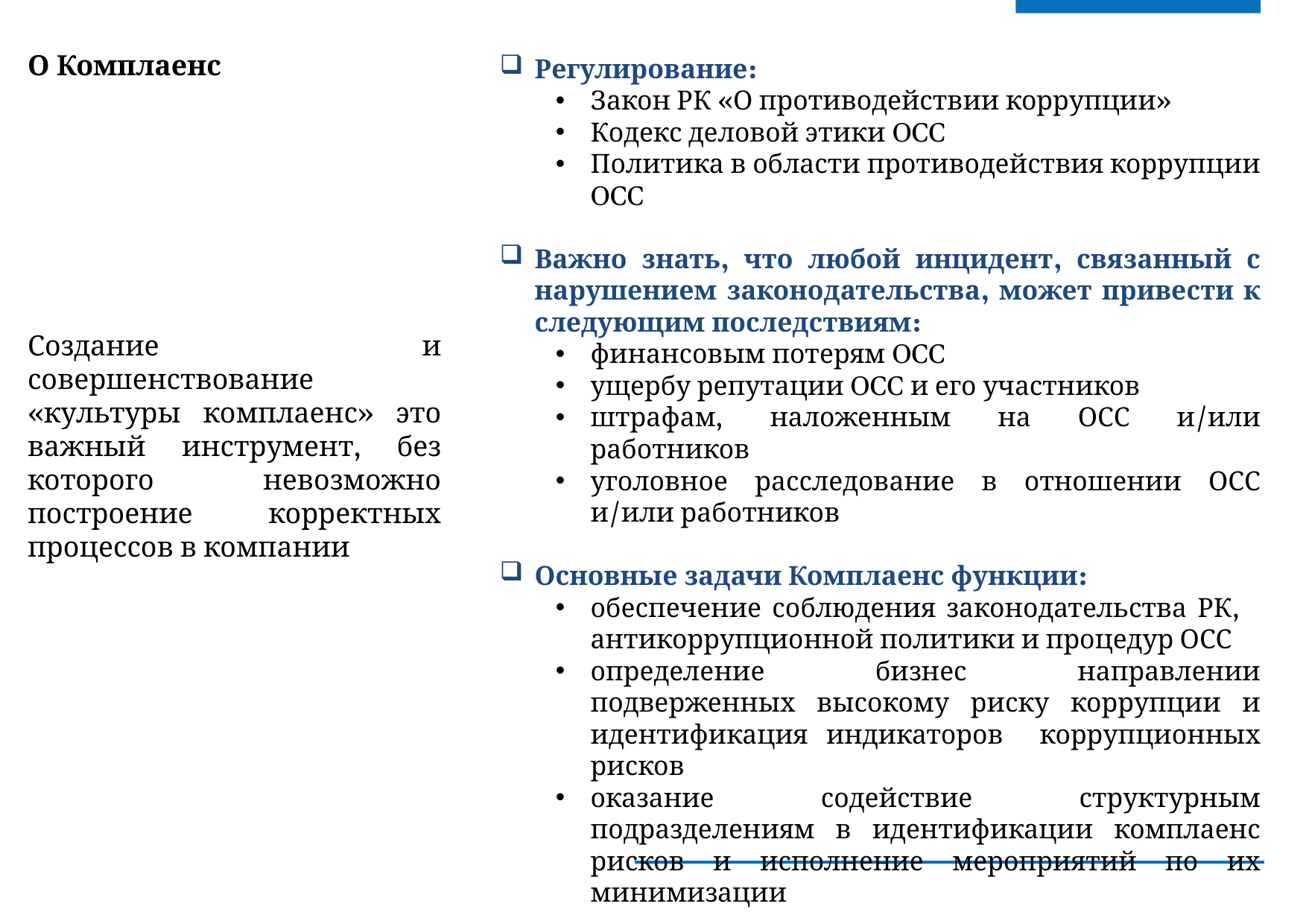

Регулирование:
Закон РК «О противодействии коррупции»
Кодекс деловой этики OCC
Политика в области противодействия коррупции OCC

Важно знать, что любой инцидент, связанный с нарушением законодательства, может привести к следующим последствиям:
финансовым потерям OCC
ущербу репутации OCC и его участников
штрафам, наложенным на ОСС и/или работников
уголовное расследование в отношении ОСС и/или работников

Основные задачи Комплаенс функции:
обеспечение соблюдения законодательства РК,   антикоррупционной политики и процедур ОСС
определение бизнес направлении подверженных высокому риску коррупции и идентификация индикаторов  коррупционных рисков
оказание содействие структурным подразделениям в идентификации комплаенс рисков и исполнение мероприятий по их минимизации
О Комплаенс

Создание и совершенствование «культуры комплаенс» это важный инструмент, без которого невозможно построение корректных процессов в компании